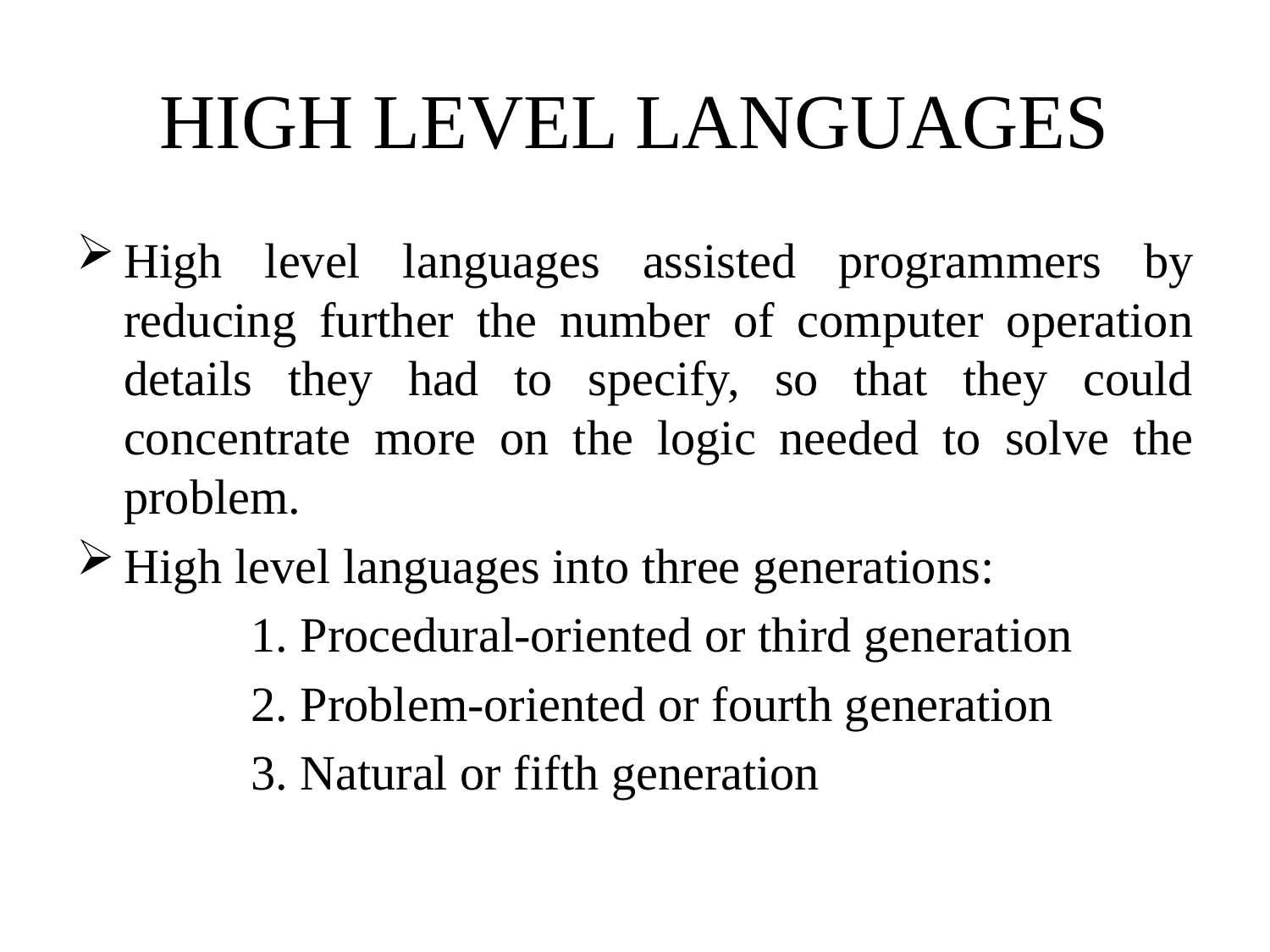

# HIGH LEVEL LANGUAGES
High level languages assisted programmers by reducing further the number of computer operation details they had to specify, so that they could concentrate more on the logic needed to solve the problem.
High level languages into three generations:
		1. Procedural-oriented or third generation
		2. Problem-oriented or fourth generation
		3. Natural or fifth generation